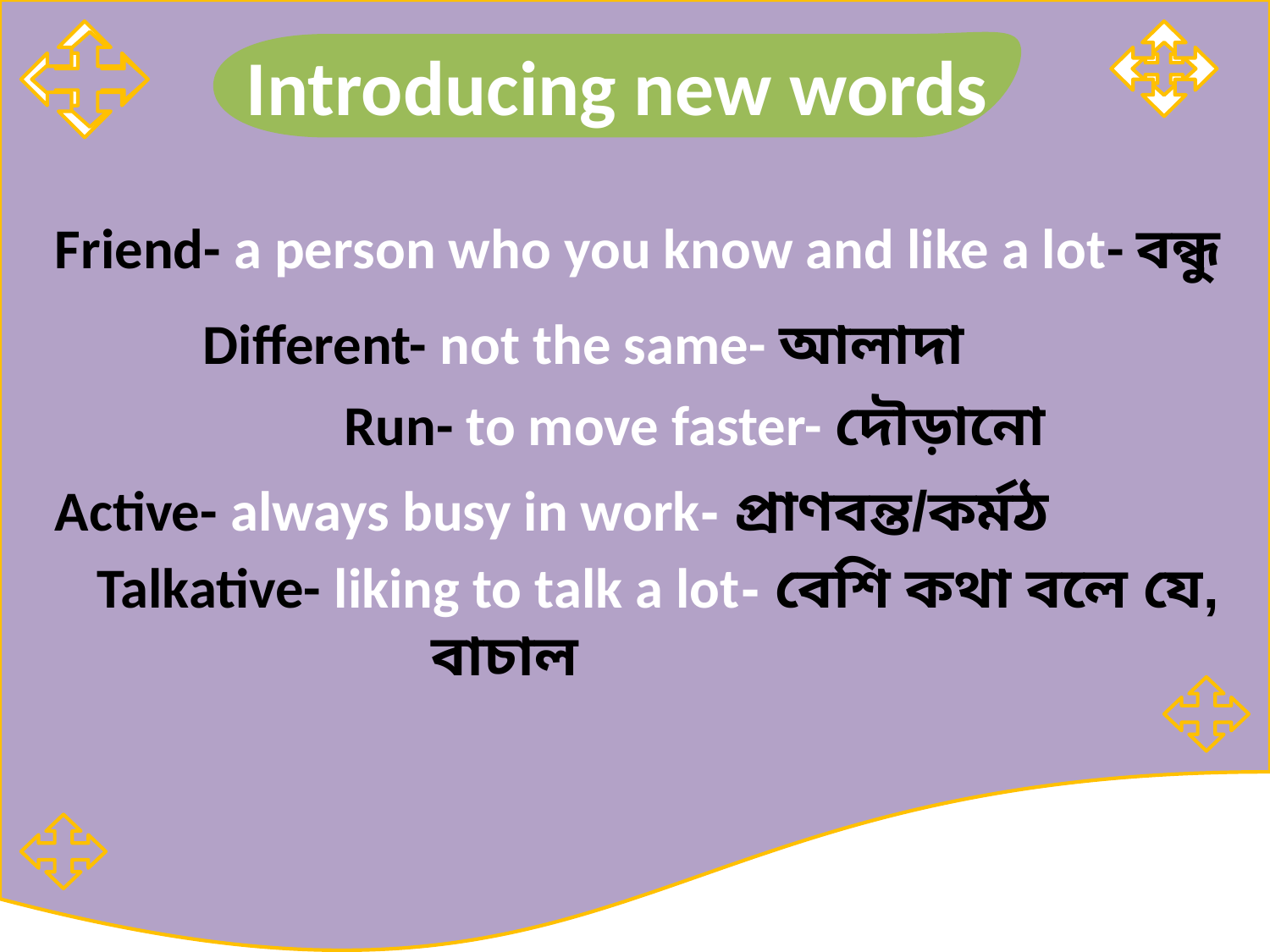

Introducing new words
Friend- a person who you know and like a lot- বন্ধু
Different- not the same- আলাদা
Run- to move faster- দৌড়ানো
Active- always busy in work- প্রাণবন্ত/কর্মঠ
Talkative- liking to talk a lot- বেশি কথা বলে যে, বাচাল